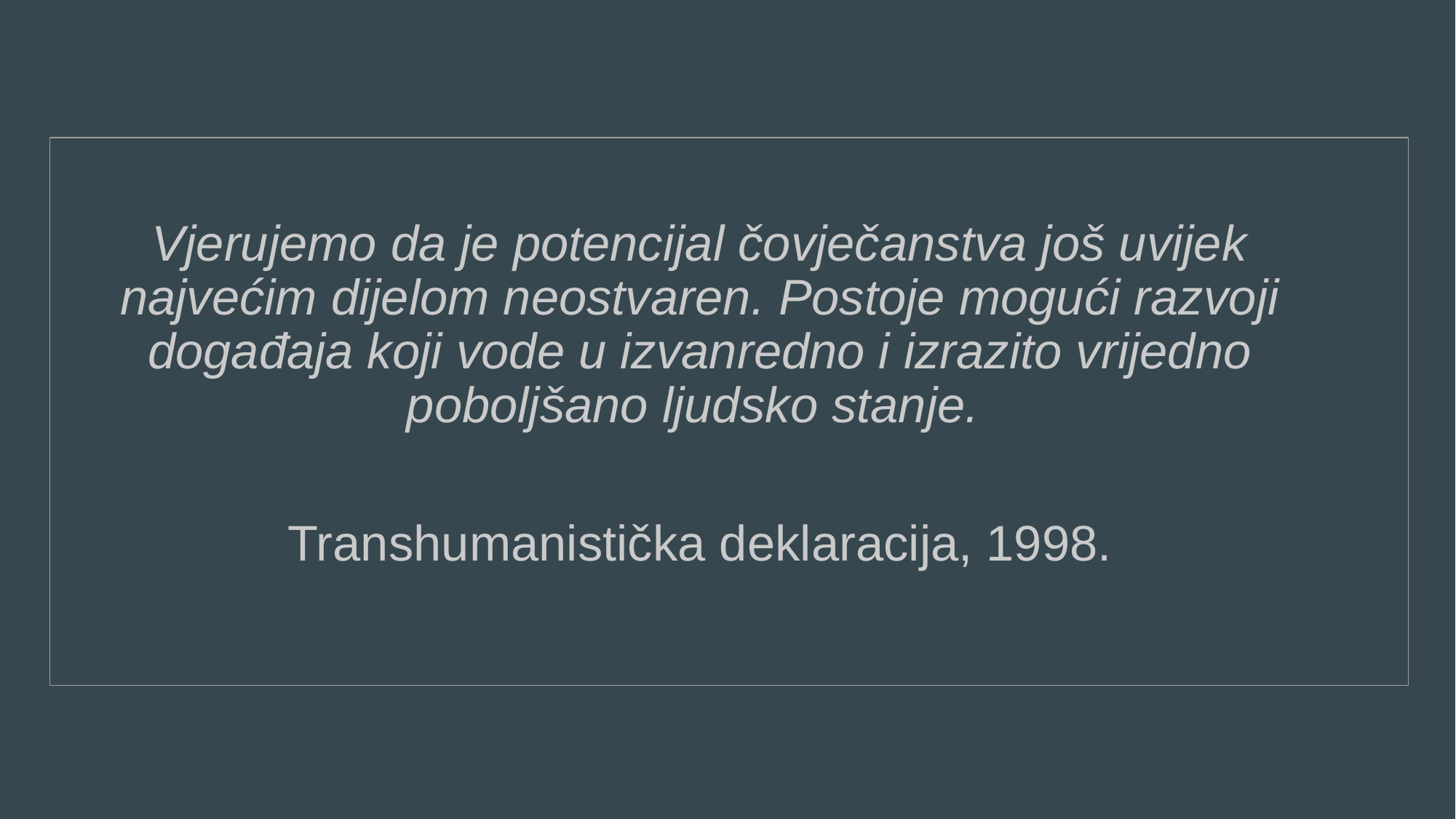

Vjerujemo da je potencijal čovječanstva još uvijek najvećim dijelom neostvaren. Postoje mogući razvoji događaja koji vode u izvanredno i izrazito vrijedno poboljšano ljudsko stanje.

Transhumanistička deklaracija, 1998.